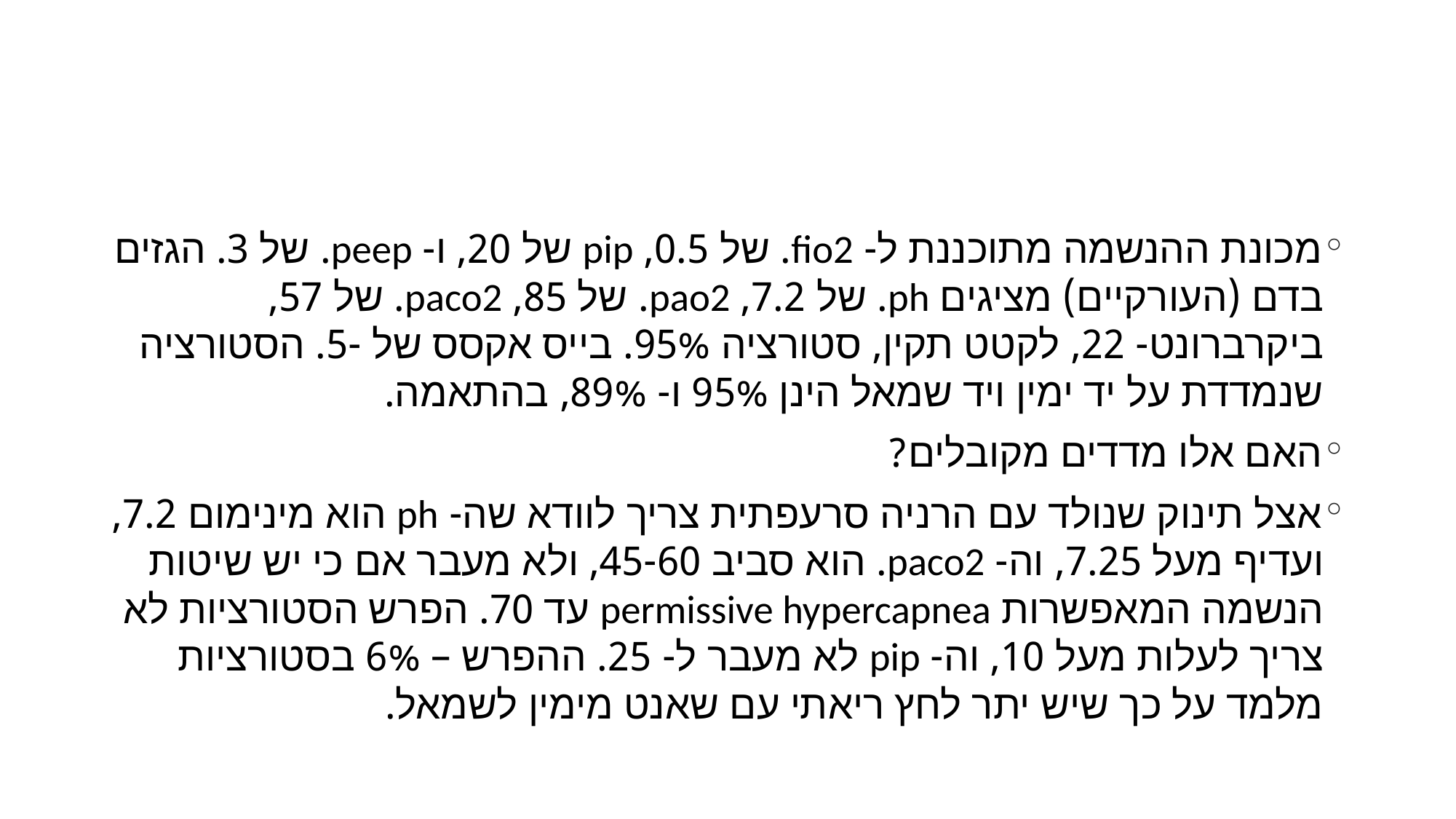

#
מכונת ההנשמה מתוכננת ל- fio2. של 0.5, pip של 20, ו- peep. של 3. הגזים בדם (העורקיים) מציגים ph. של 7.2, pao2. של 85, paco2. של 57, ביקרברונט- 22, לקטט תקין, סטורציה 95%. בייס אקסס של -5. הסטורציה שנמדדת על יד ימין ויד שמאל הינן 95% ו- 89%, בהתאמה.
האם אלו מדדים מקובלים?
אצל תינוק שנולד עם הרניה סרעפתית צריך לוודא שה- ph הוא מינימום 7.2, ועדיף מעל 7.25, וה- paco2. הוא סביב 45-60, ולא מעבר אם כי יש שיטות הנשמה המאפשרות permissive hypercapnea עד 70. הפרש הסטורציות לא צריך לעלות מעל 10, וה- pip לא מעבר ל- 25. ההפרש – 6% בסטורציות מלמד על כך שיש יתר לחץ ריאתי עם שאנט מימין לשמאל.